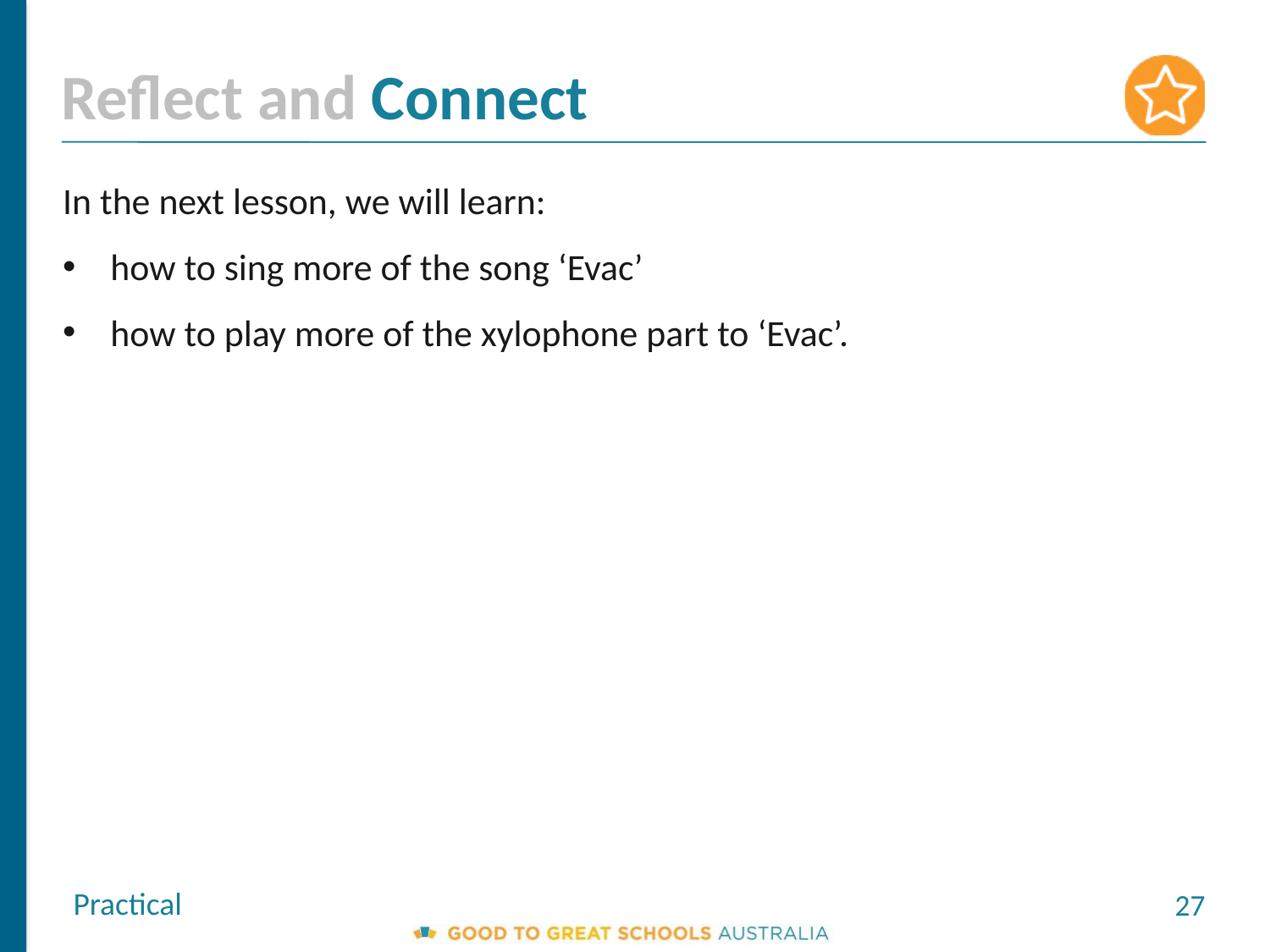

Reflect and Connect
In the next lesson, we will learn:
how to sing more of the song ‘Evac’
how to play more of the xylophone part to ‘Evac’.

Practical